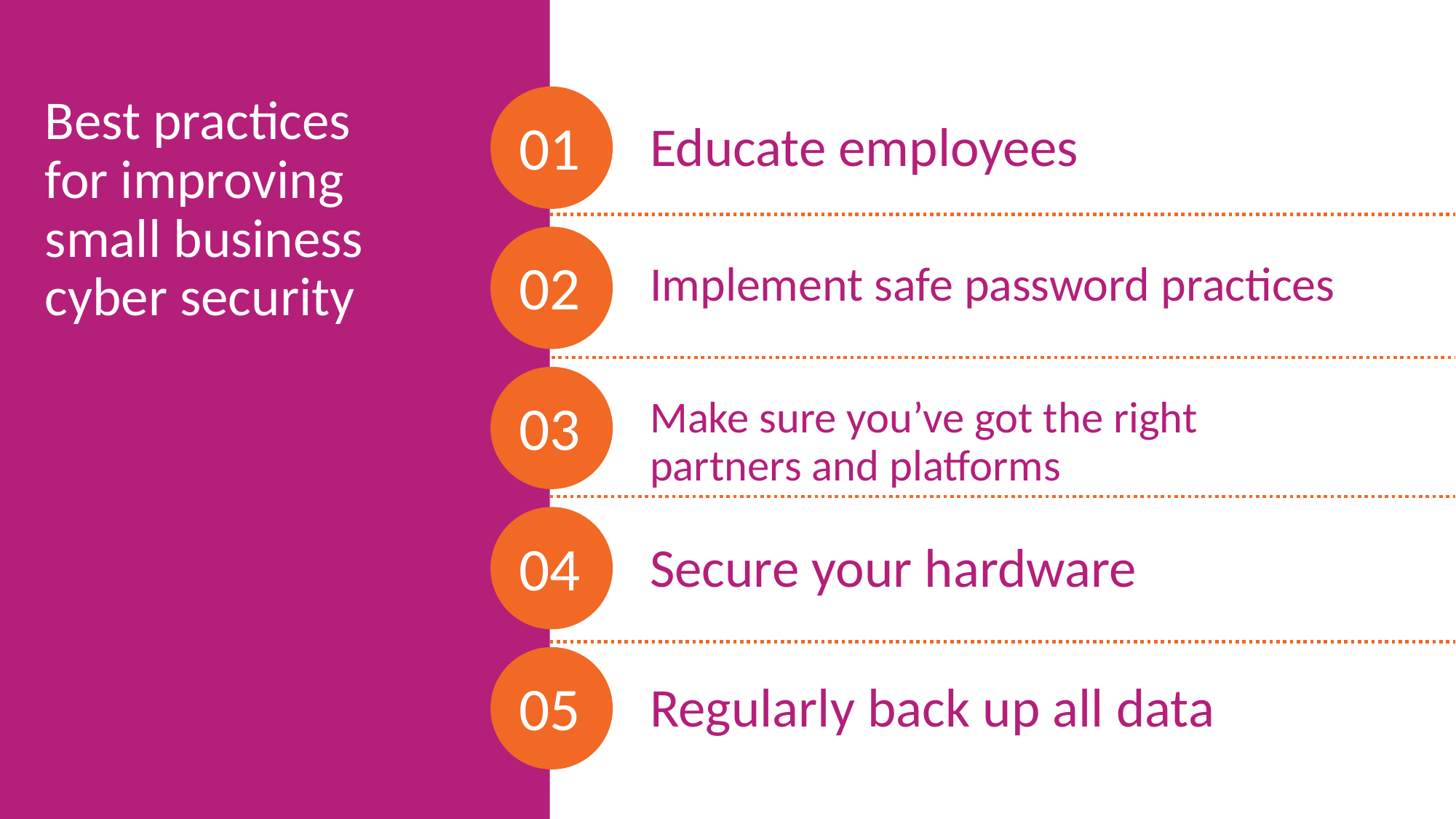

Best practices for improving small business cyber security

01
Educate employees

02
Implement safe password practices

Make sure you’ve got the right partners and platforms
03

04
Secure your hardware

05
Regularly back up all data